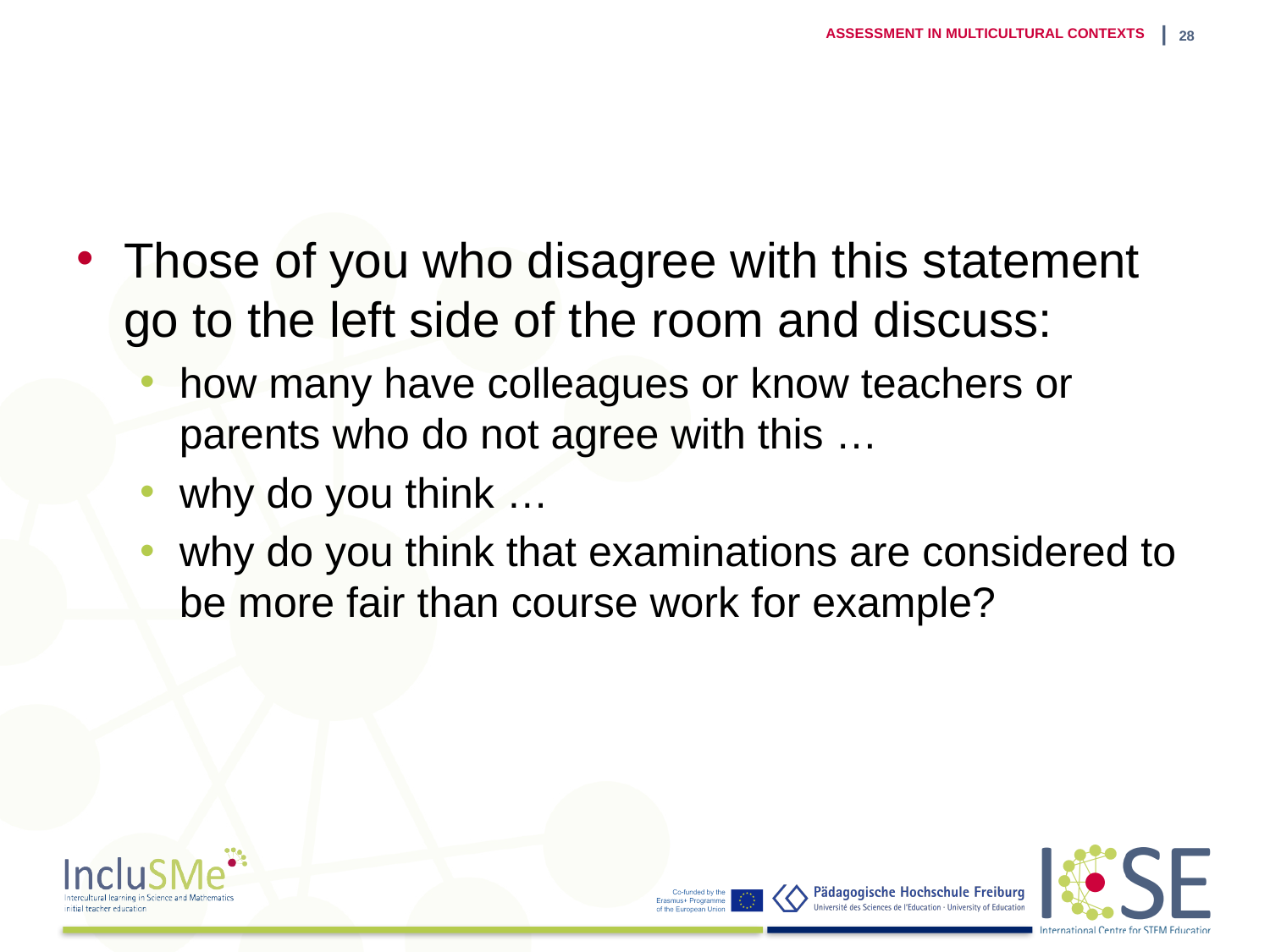

|  28
ASSESSMENT IN MULTICULTURAL CONTEXTS
Those of you who disagree with this statement go to the left side of the room and discuss:
how many have colleagues or know teachers or parents who do not agree with this …
why do you think …
why do you think that examinations are considered to be more fair than course work for example?